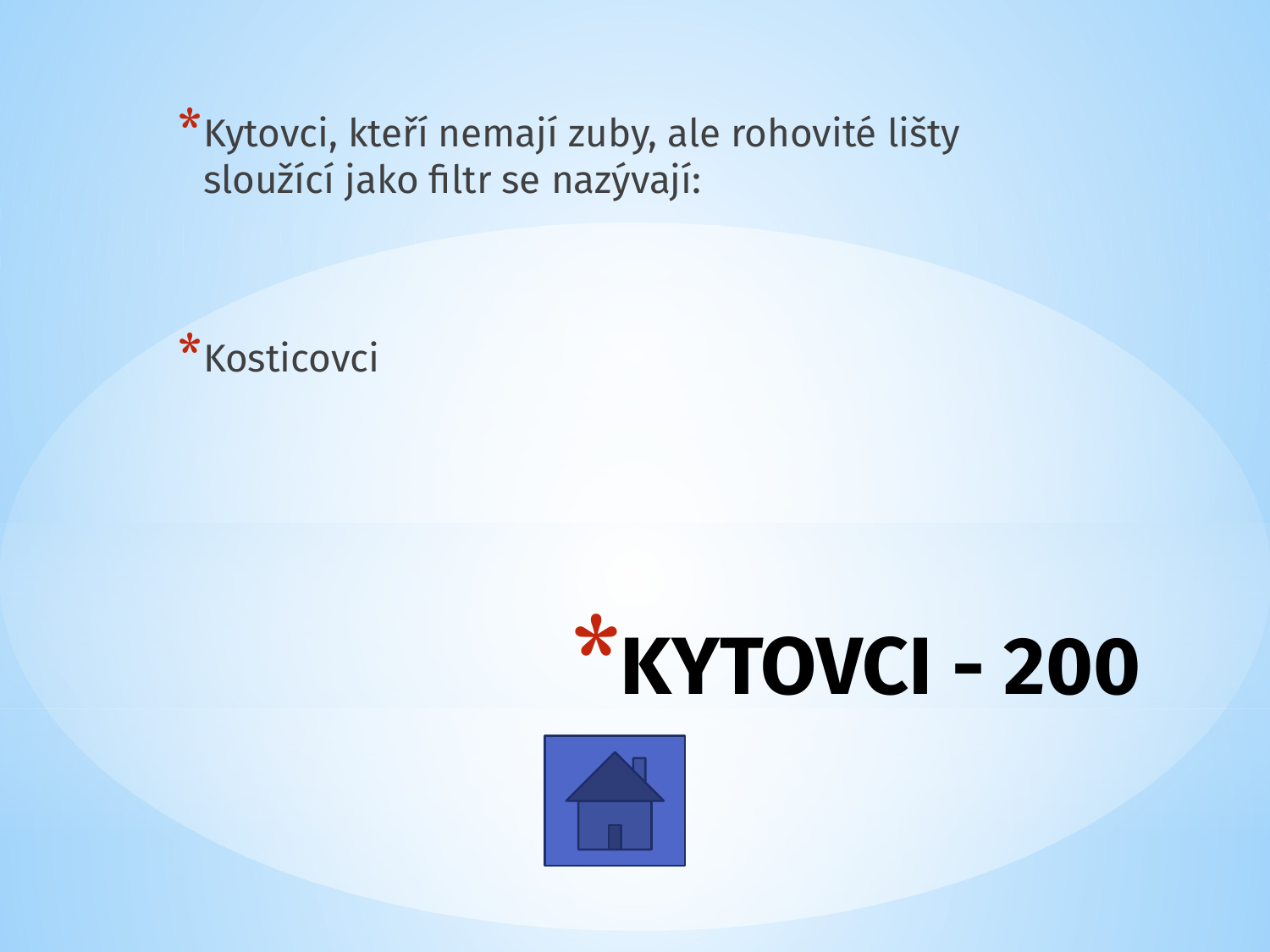

Kytovci, kteří nemají zuby, ale rohovité lišty sloužící jako filtr se nazývají:

Kosticovci
# KYTOVCI - 200